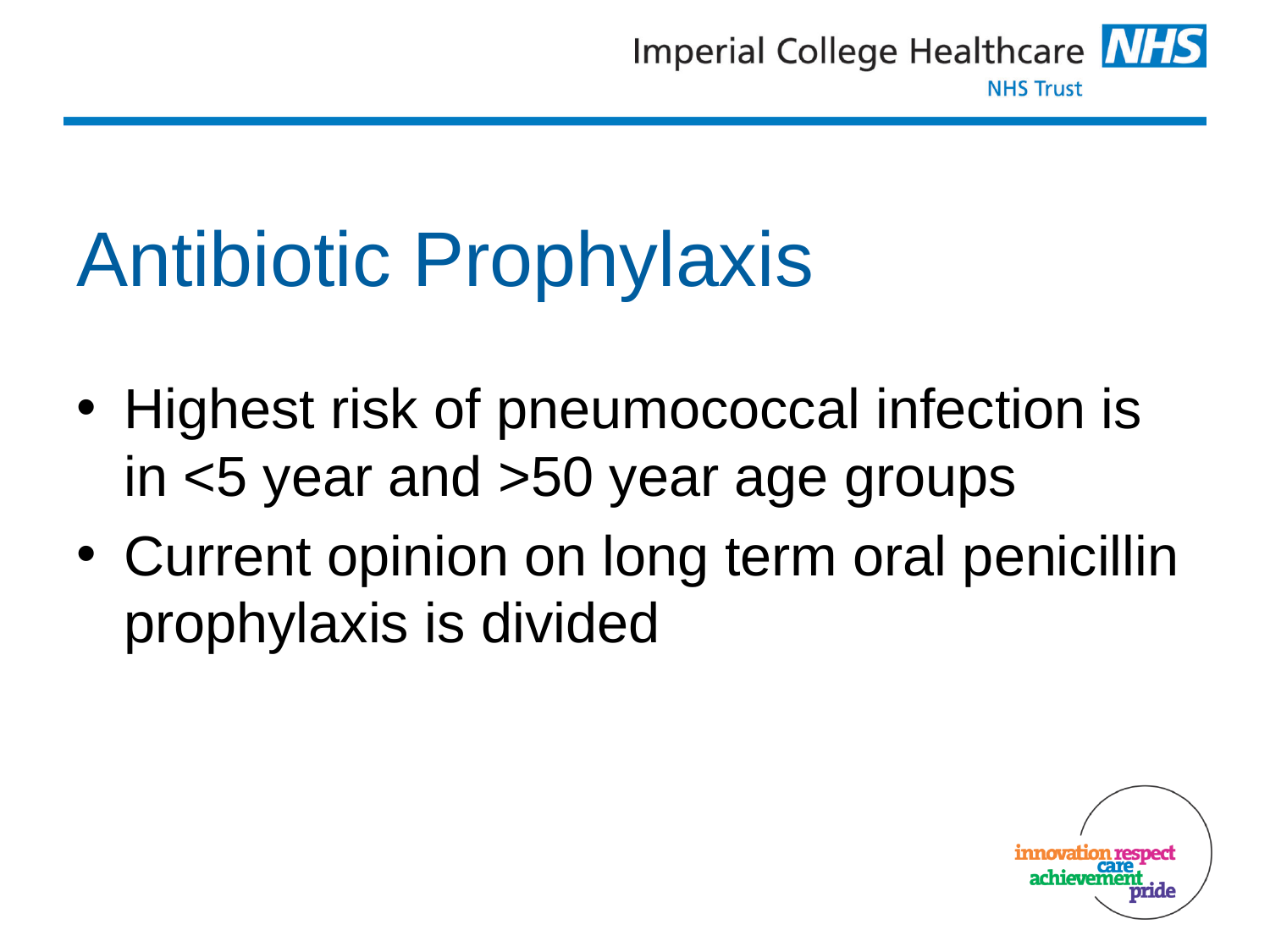

# Antibiotic Prophylaxis
Highest risk of pneumococcal infection is in <5 year and >50 year age groups
Current opinion on long term oral penicillin prophylaxis is divided